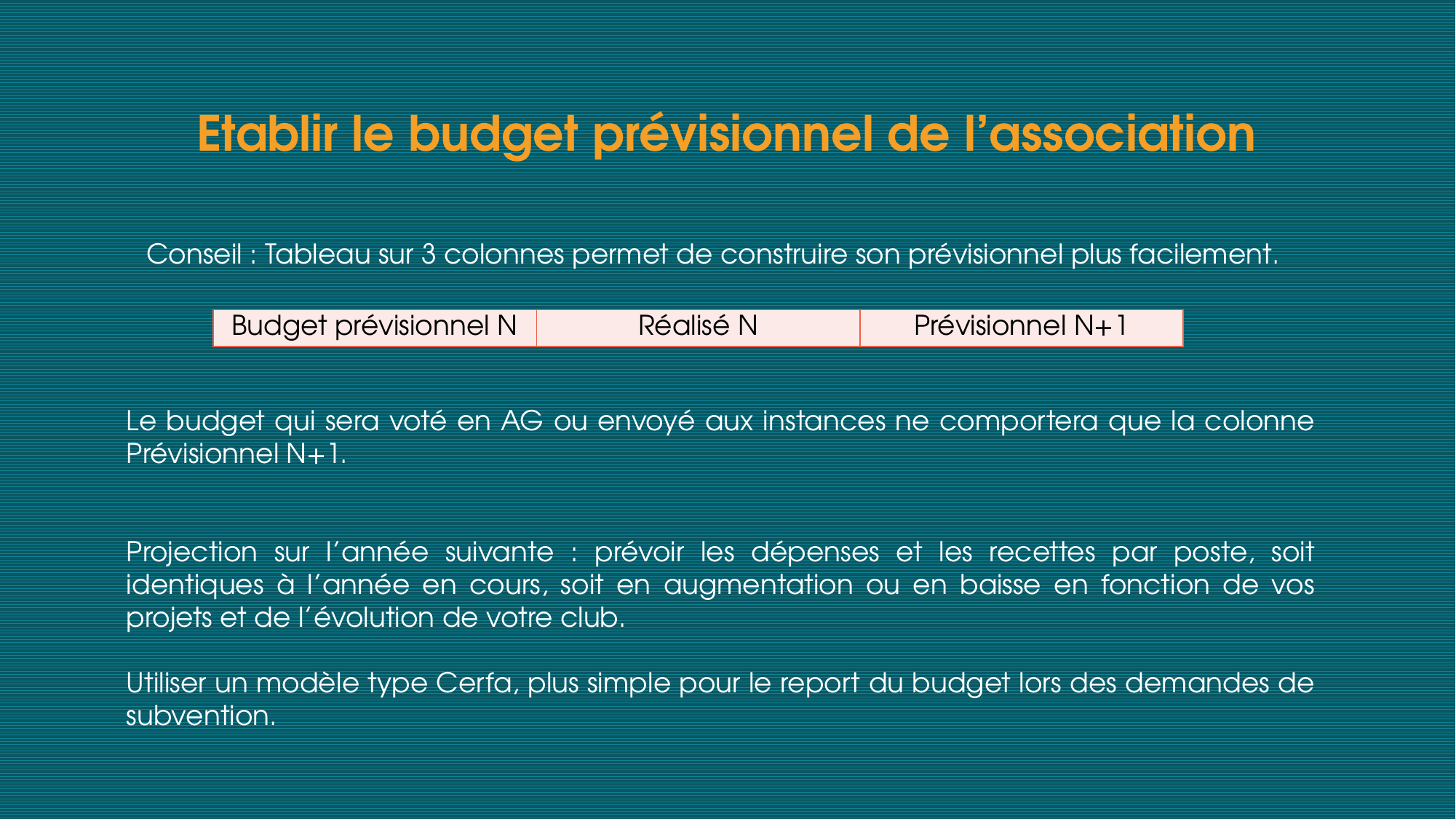

# Etablir le budget prévisionnel de l’association
Conseil : Tableau sur 3 colonnes permet de construire son prévisionnel plus facilement.
| Budget prévisionnel N | Réalisé N | Prévisionnel N+1 |
| --- | --- | --- |
Le budget qui sera voté en AG ou envoyé aux instances ne comportera que la colonne Prévisionnel N+1.

Projection sur l’année suivante : prévoir les dépenses et les recettes par poste, soit identiques à l’année en cours, soit en augmentation ou en baisse en fonction de vos projets et de l’évolution de votre club.

Utiliser un modèle type Cerfa, plus simple pour le report du budget lors des demandes de subvention.